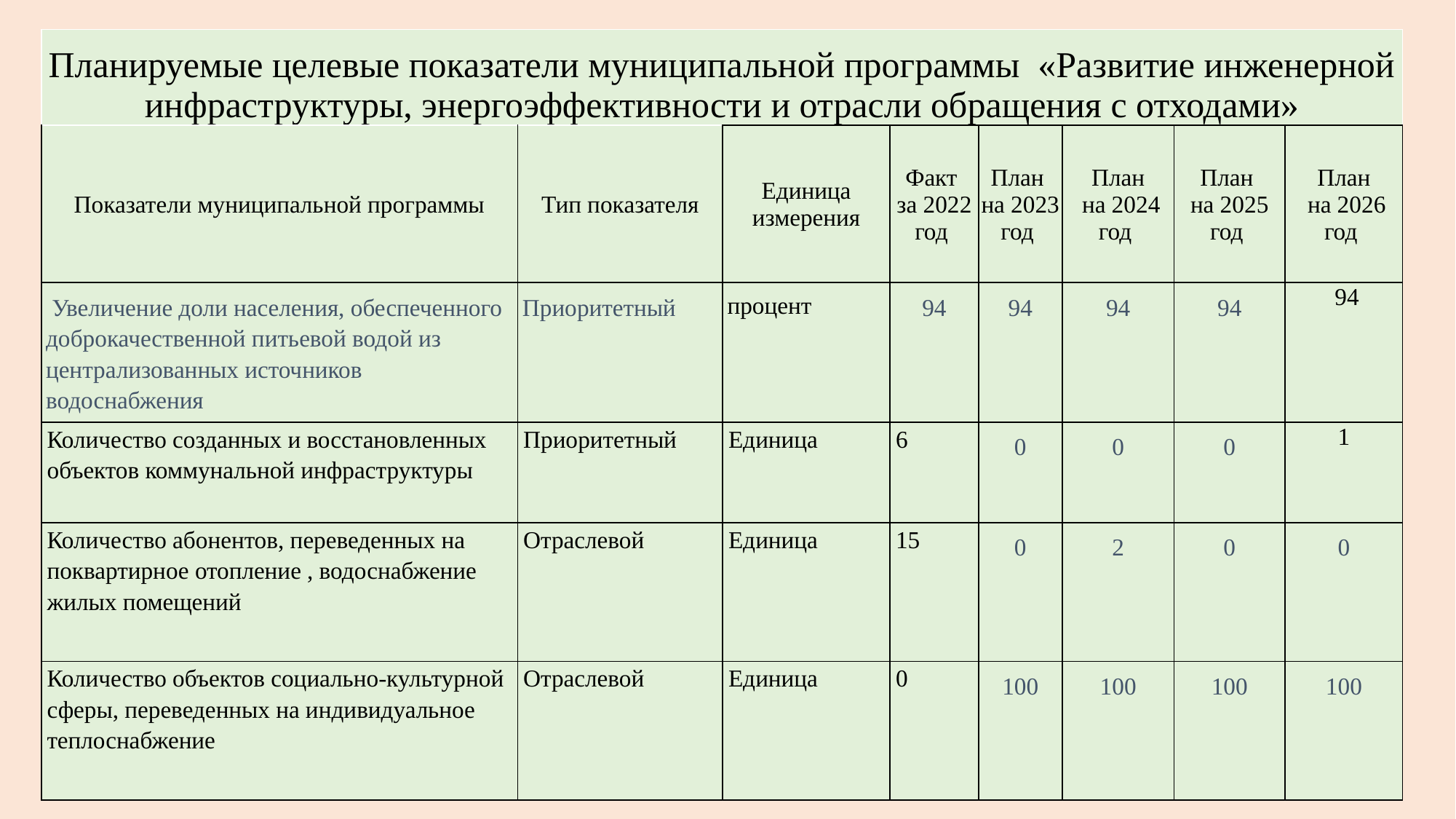

| Планируемые целевые показатели муниципальной программы «Развитие инженерной инфраструктуры, энергоэффективности и отрасли обращения с отходами» |  |  |  |  |  |  |  |
| --- | --- | --- | --- | --- | --- | --- | --- |
| Показатели муниципальной программы | Тип показателя | Единица измерения | Факт за 2022 год | План на 2023 год | План на 2024 год | План на 2025 год | План на 2026 год |
| Увеличение доли населения, обеспеченного доброкачественной питьевой водой из централизованных источников водоснабжения | Приоритетный | процент | 94 | 94 | 94 | 94 | 94 |
| Количество созданных и восстановленных объектов коммунальной инфраструктуры | Приоритетный | Единица | 6 | 0 | 0 | 0 | 1 |
| Количество абонентов, переведенных на поквартирное отопление , водоснабжение жилых помещений | Отраслевой | Единица | 15 | 0 | 2 | 0 | 0 |
| Количество объектов социально-культурной сферы, переведенных на индивидуальное теплоснабжение | Отраслевой | Единица | 0 | 100 | 100 | 100 | 100 |